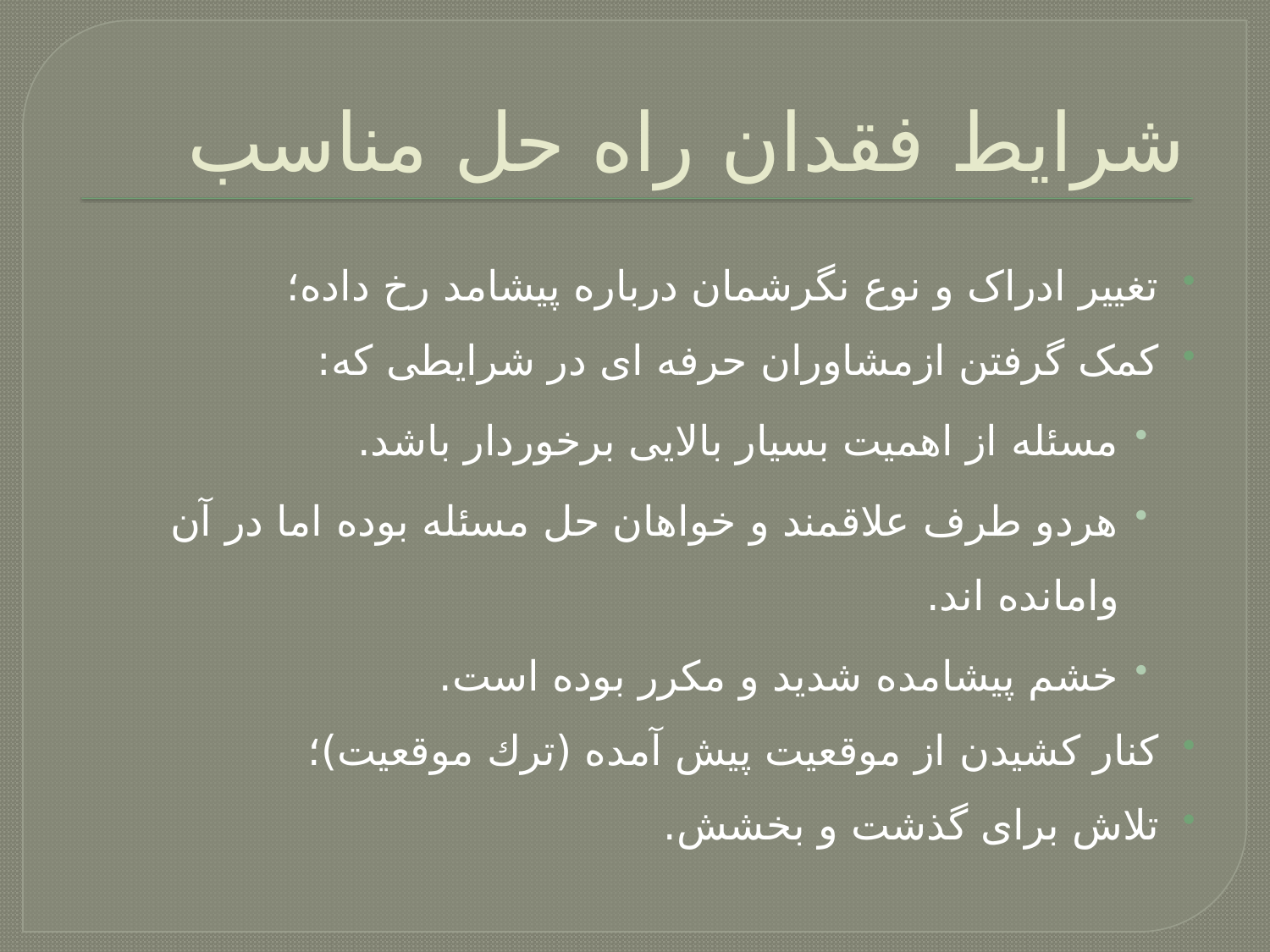

# شرایط فقدان راه حل مناسب
تغییر ادراک و نوع نگرشمان درباره پیشامد رخ داده؛
کمک گرفتن ازمشاوران حرفه ای در شرایطی که:
مسئله از اهمیت بسیار بالایی برخوردار باشد.
هردو طرف علاقمند و خواهان حل مسئله بوده اما در آن وامانده اند.
خشم پیشامده شدید و مکرر بوده است.
کنار کشیدن از موقعیت پیش آمده (ترك موقعيت)؛
تلاش برای گذشت و بخشش.